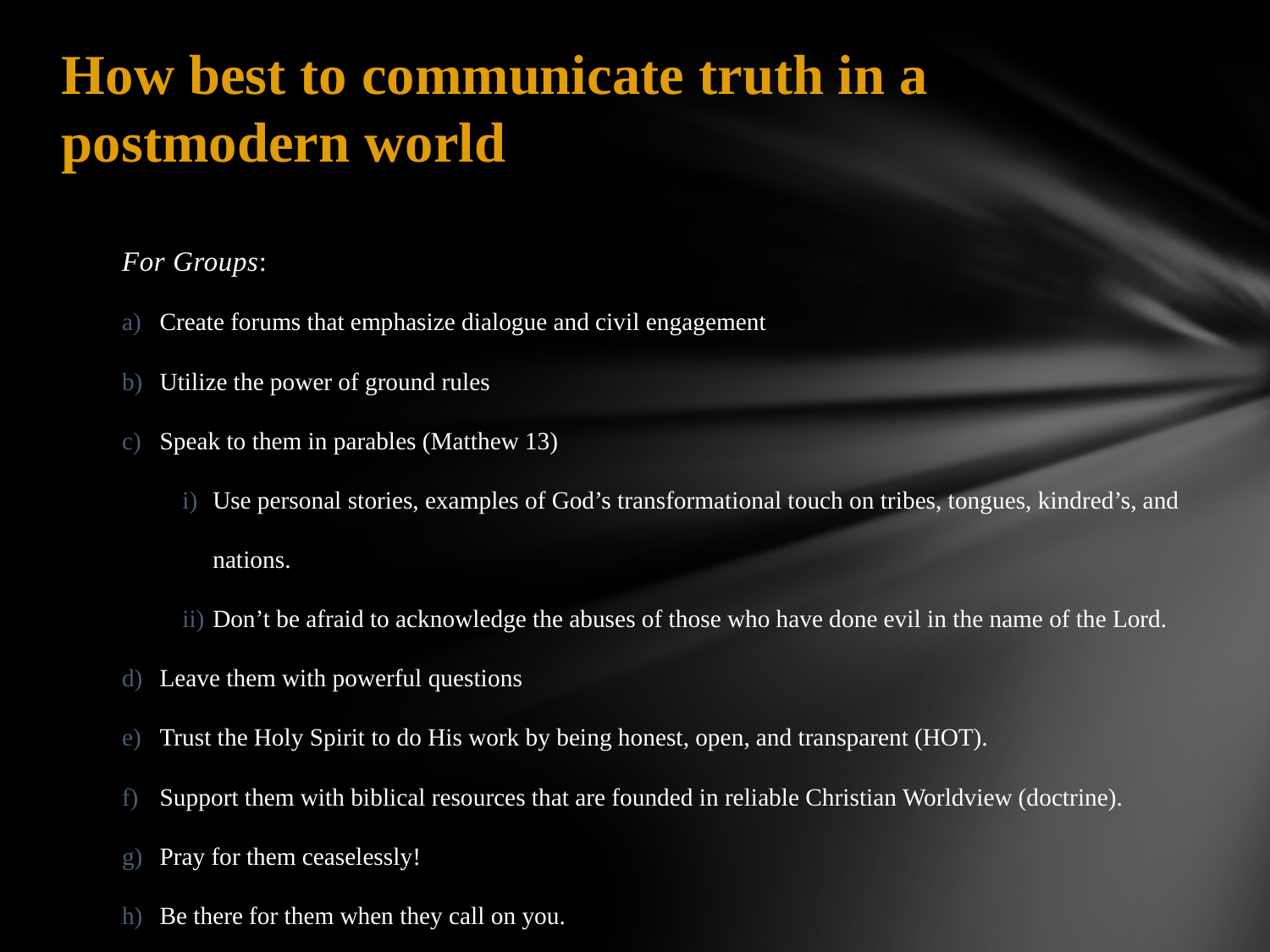

# How best to communicate truth in a postmodern world
For Groups:
Create forums that emphasize dialogue and civil engagement
Utilize the power of ground rules
Speak to them in parables (Matthew 13)
Use personal stories, examples of God’s transformational touch on tribes, tongues, kindred’s, and nations.
Don’t be afraid to acknowledge the abuses of those who have done evil in the name of the Lord.
Leave them with powerful questions
Trust the Holy Spirit to do His work by being honest, open, and transparent (HOT).
Support them with biblical resources that are founded in reliable Christian Worldview (doctrine).
Pray for them ceaselessly!
Be there for them when they call on you.